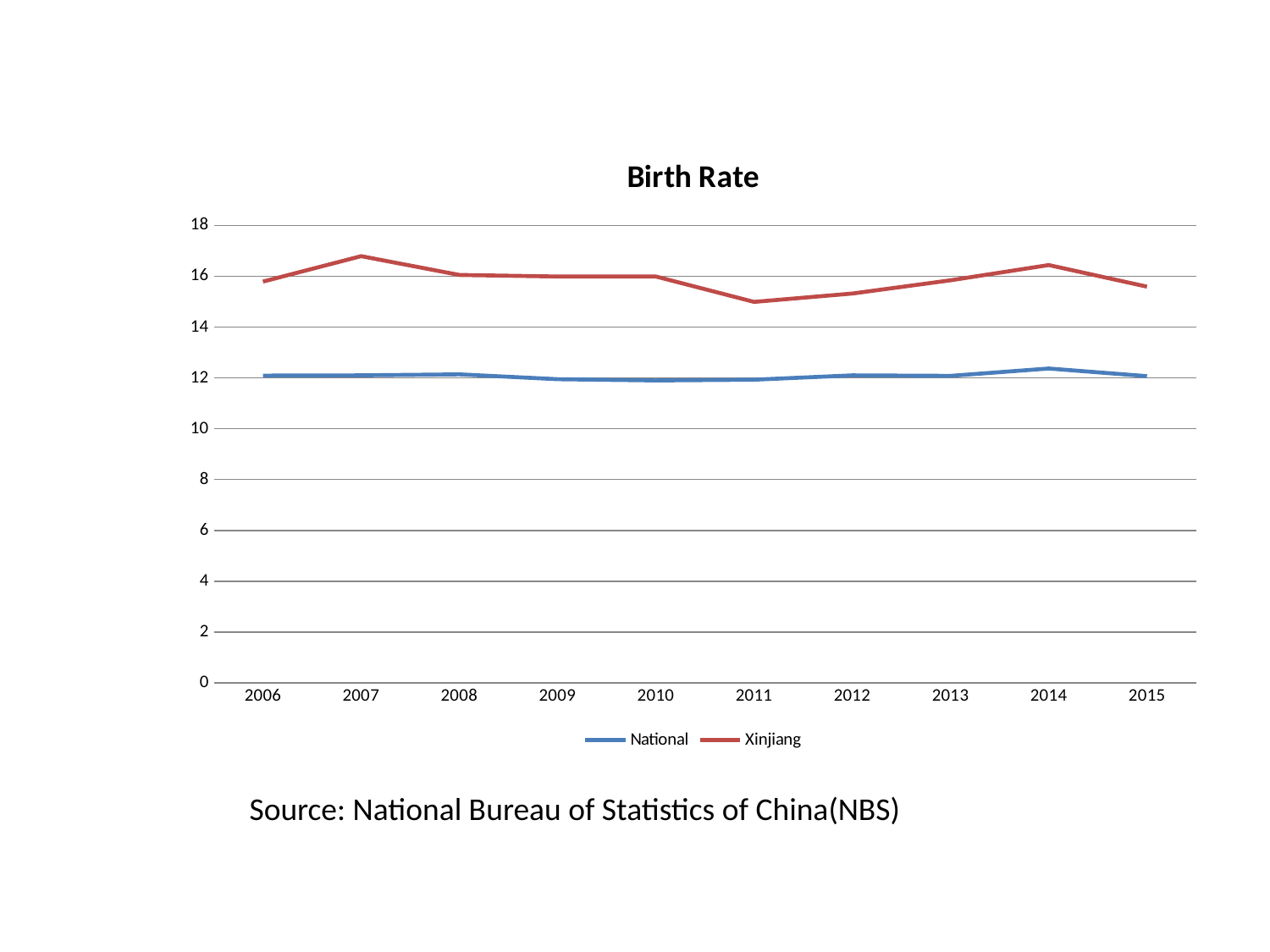

### Chart: Birth Rate

| Category | National | Xinjiang |
|---|---|---|
| 2006 | 12.09 | 15.79 |
| 2007 | 12.1 | 16.79 |
| 2008 | 12.139999999999999 | 16.05 |
| 2009 | 11.950000000000001 | 15.99 |
| 2010 | 11.9 | 15.99 |
| 2011 | 11.93 | 14.99 |
| 2012 | 12.1 | 15.32 |
| 2013 | 12.08 | 15.84 |
| 2014 | 12.370000000000001 | 16.439999999999998 |
| 2015 | 12.07 | 15.59 |
Source: National Bureau of Statistics of China(NBS)